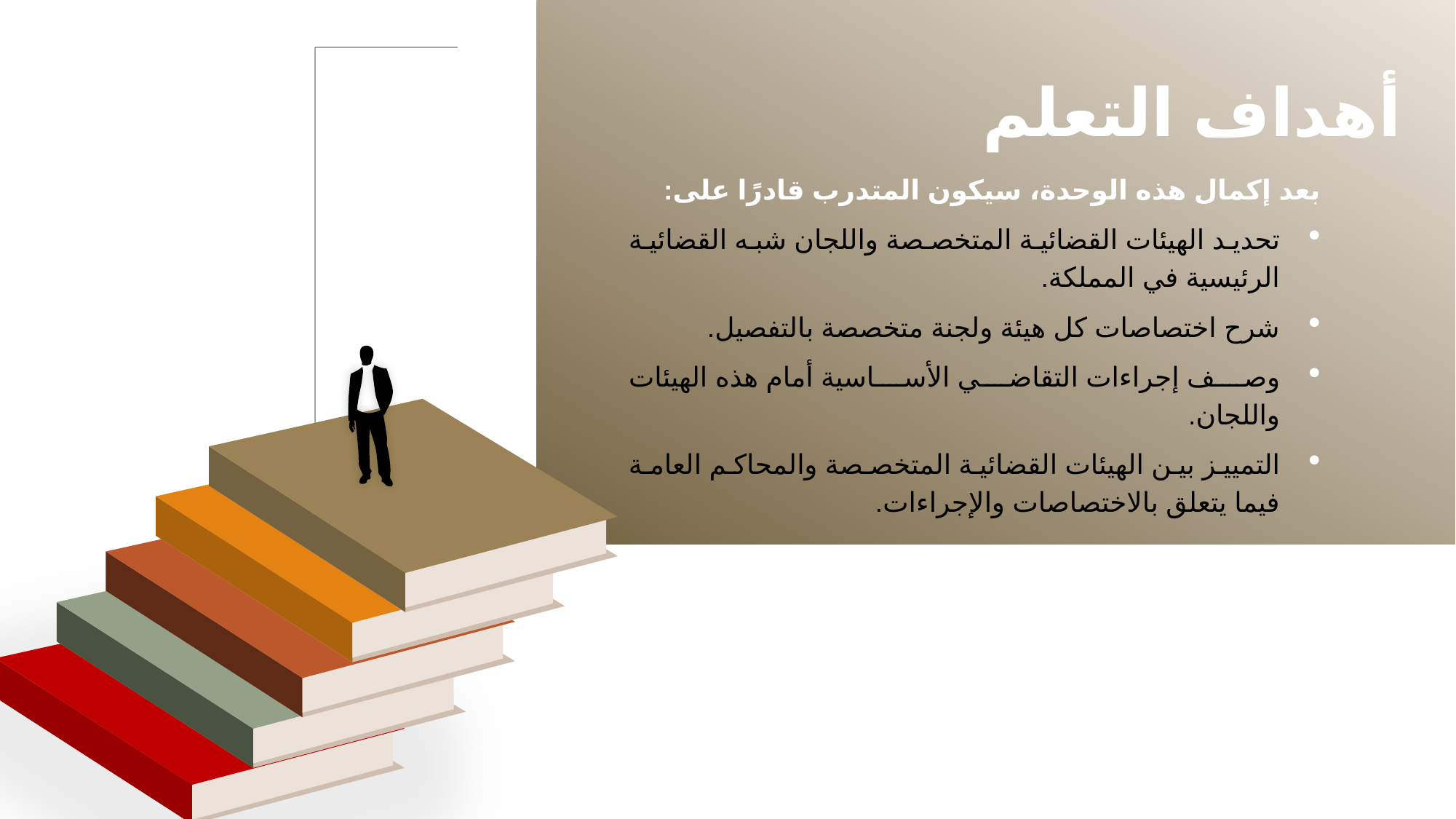

أهداف التعلم
بعد إكمال هذه الوحدة، سيكون المتدرب قادرًا على:
تحديد الهيئات القضائية المتخصصة واللجان شبه القضائية الرئيسية في المملكة.
شرح اختصاصات كل هيئة ولجنة متخصصة بالتفصيل.
وصف إجراءات التقاضي الأساسية أمام هذه الهيئات واللجان.
التمييز بين الهيئات القضائية المتخصصة والمحاكم العامة فيما يتعلق بالاختصاصات والإجراءات.